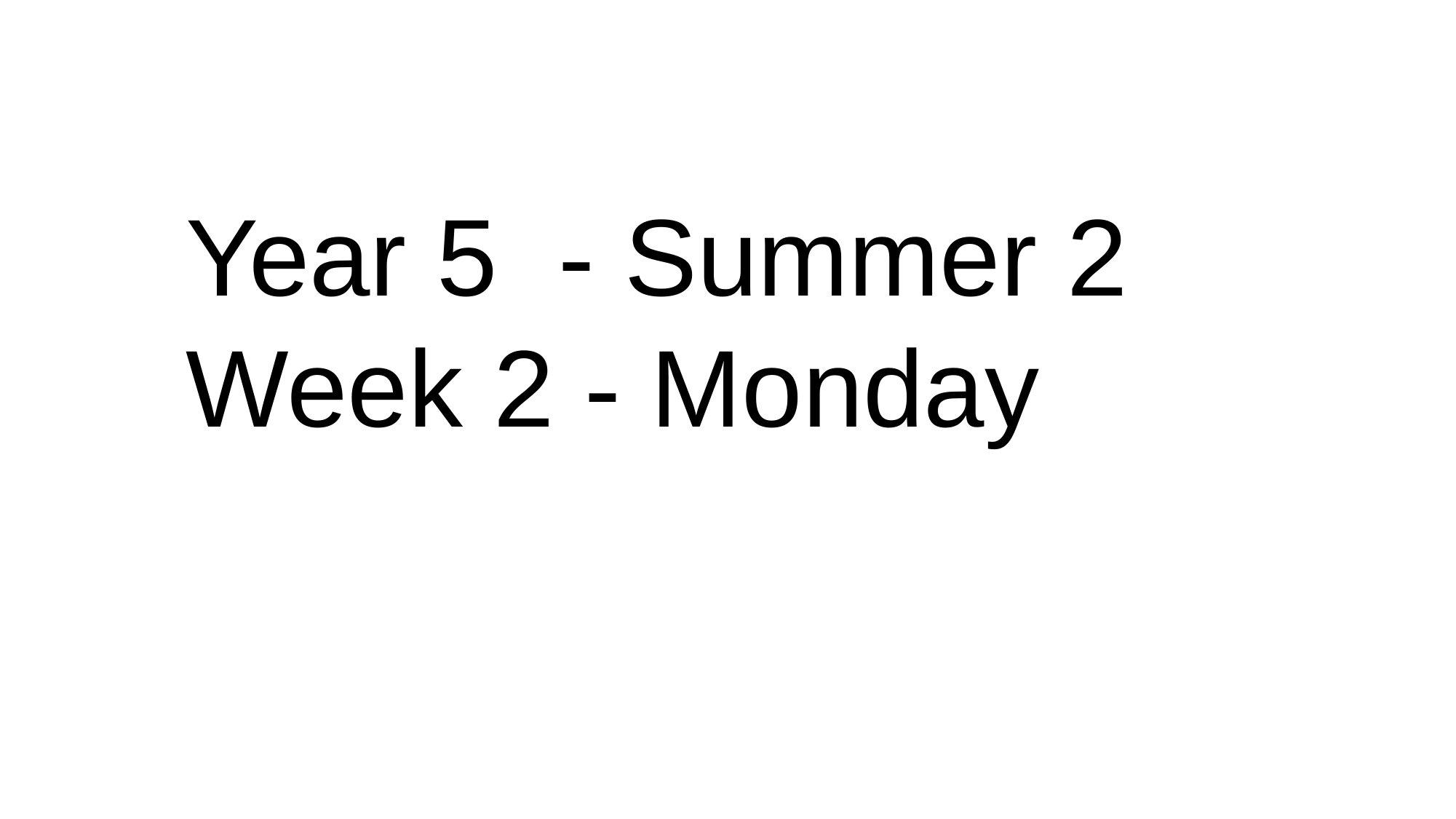

Year 5  - Summer 2
Week 2 - Monday